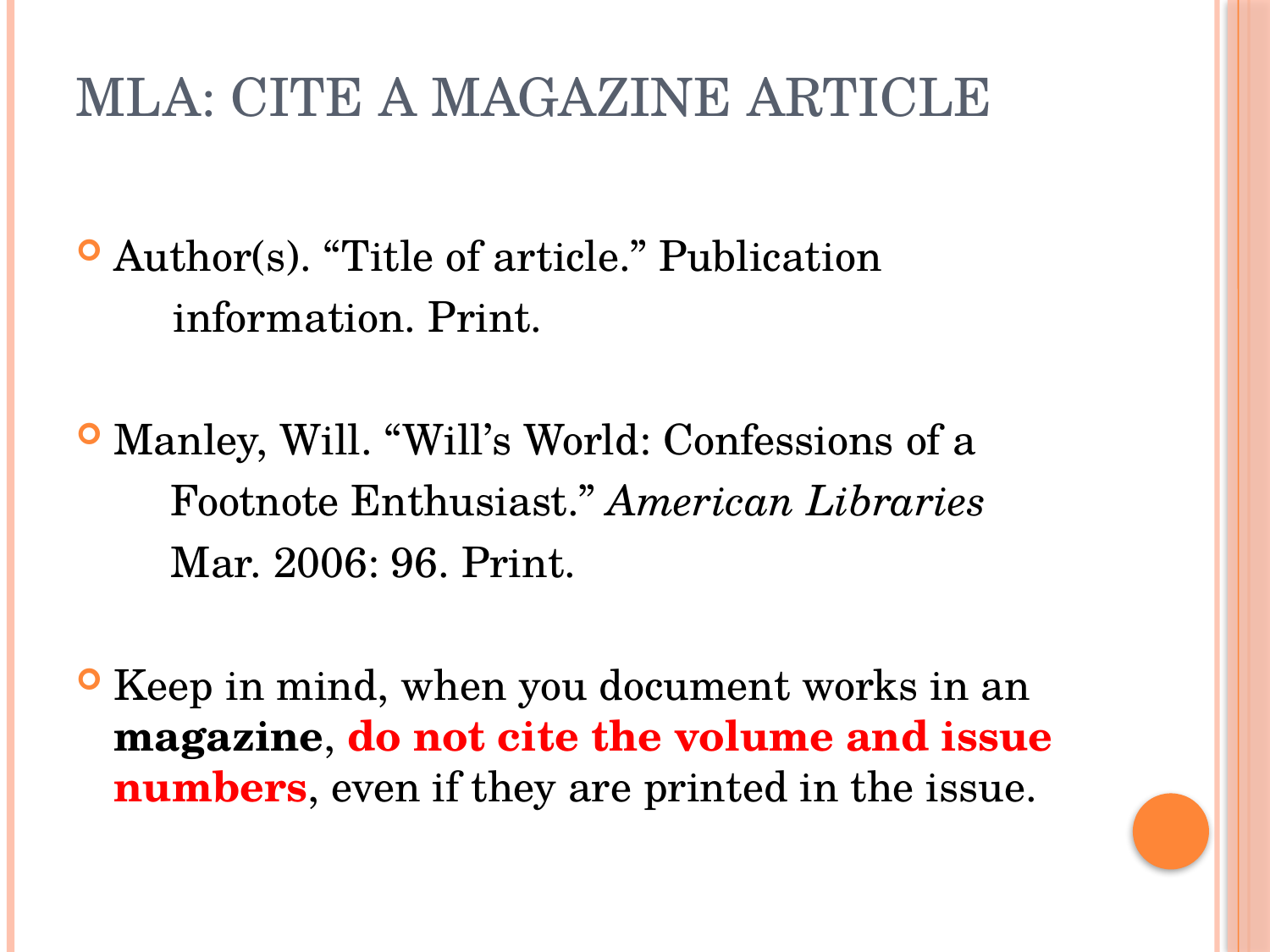

# MLA: cite a magazine article
Author(s). “Title of article.” Publication
	     information. Print.

Manley, Will. “Will’s World: Confessions of a
        Footnote Enthusiast.” American Libraries
        Mar. 2006: 96. Print.

Keep in mind, when you document works in an magazine, do not cite the volume and issue numbers, even if they are printed in the issue.